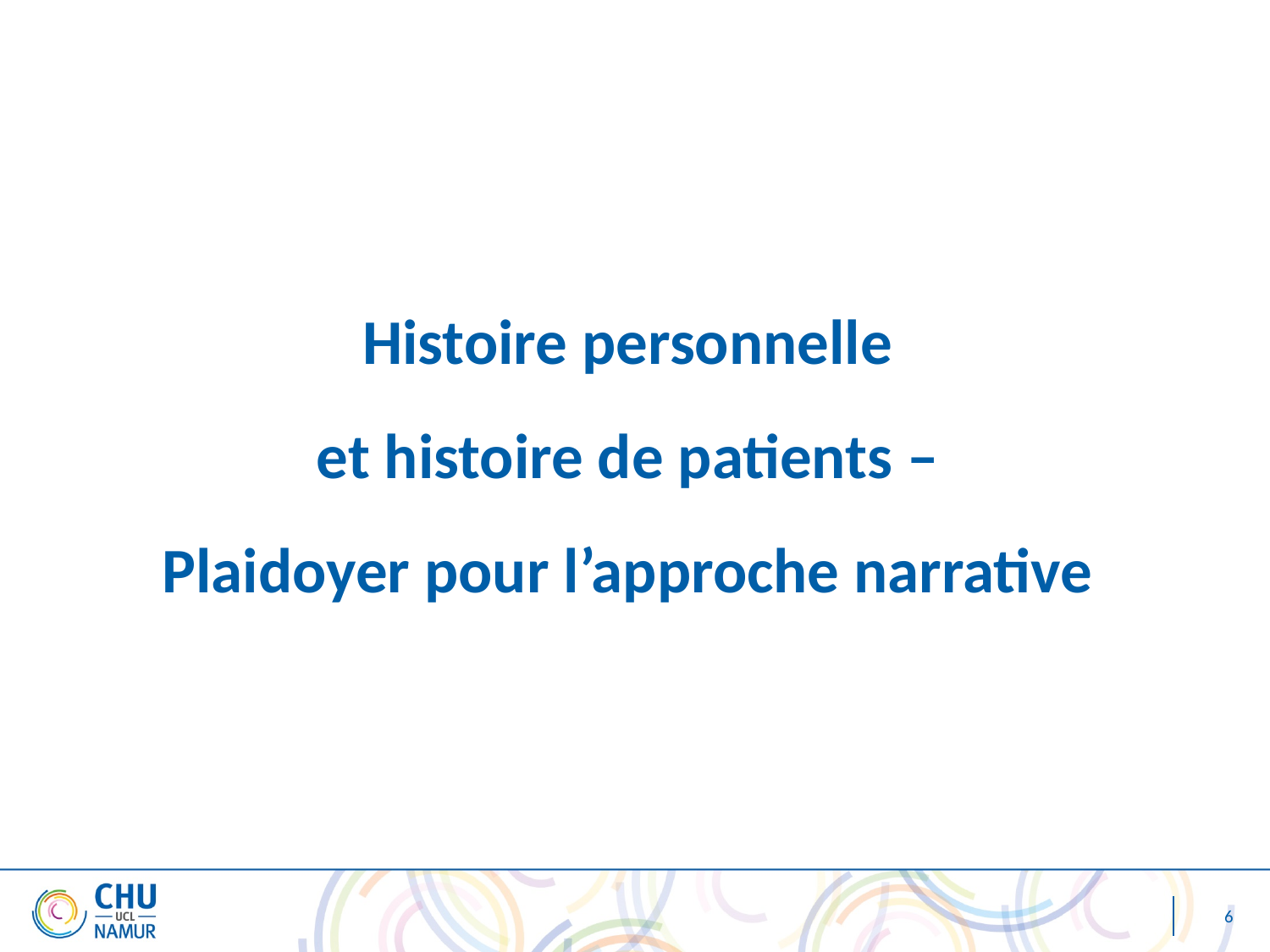

# Histoire personnelle et histoire de patients – Plaidoyer pour l’approche narrative